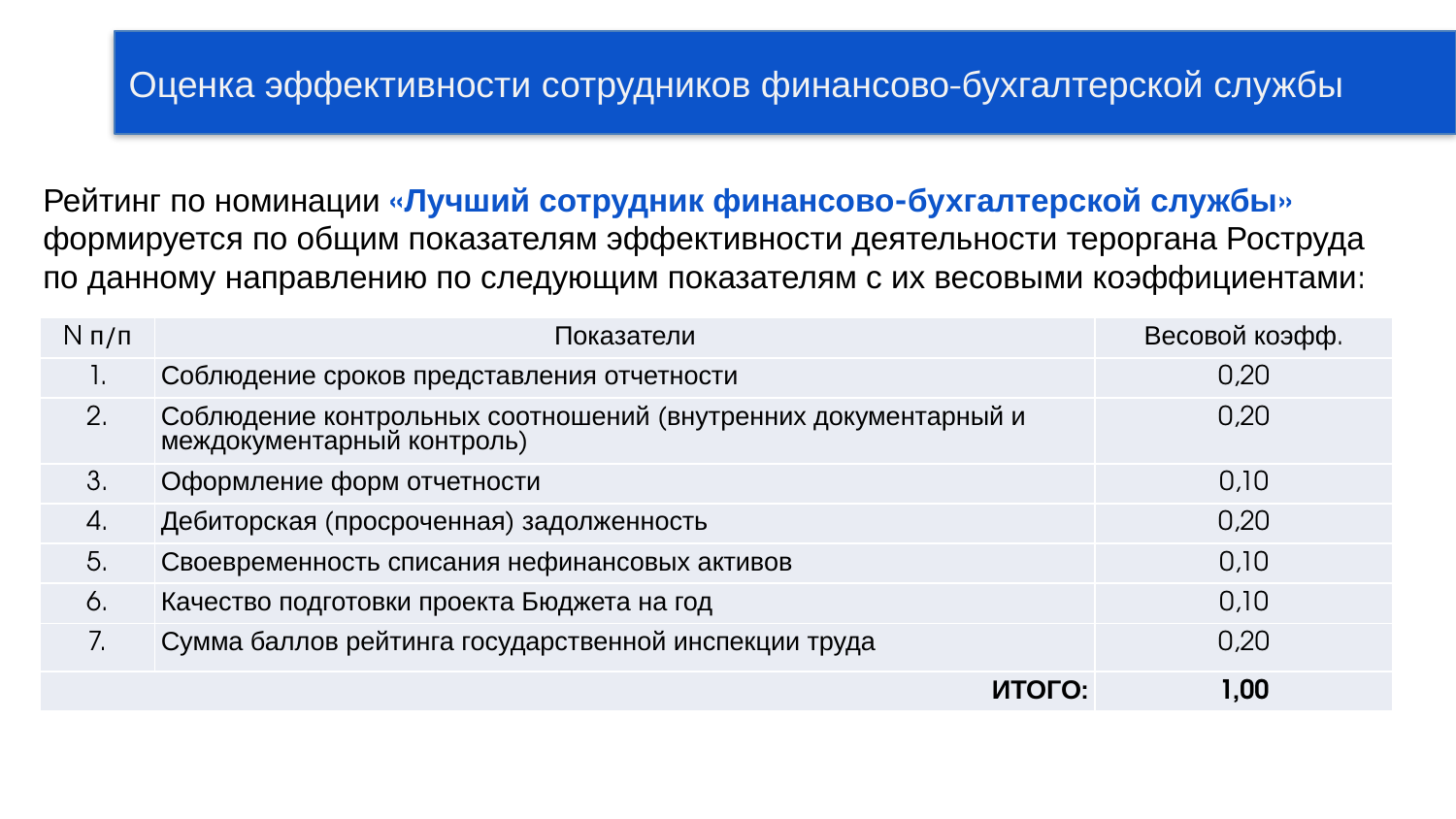

Оценка эффективности сотрудников финансово-бухгалтерской службы
# Рейтинг по номинации «Лучший сотрудник финансово-бухгалтерской службы» формируется по общим показателям эффективности деятельности тероргана Роструда по данному направлению по следующим показателям с их весовыми коэффициентами:
| N п/п | Показатели | Весовой коэфф. |
| --- | --- | --- |
| 1. | Соблюдение сроков представления отчетности | 0,20 |
| 2. | Соблюдение контрольных соотношений (внутренних документарный и междокументарный контроль) | 0,20 |
| 3. | Оформление форм отчетности | 0,10 |
| 4. | Дебиторская (просроченная) задолженность | 0,20 |
| 5. | Своевременность списания нефинансовых активов | 0,10 |
| 6. | Качество подготовки проекта Бюджета на год | 0,10 |
| 7. | Сумма баллов рейтинга государственной инспекции труда | 0,20 |
| ИТОГО: |  | 1,00 |